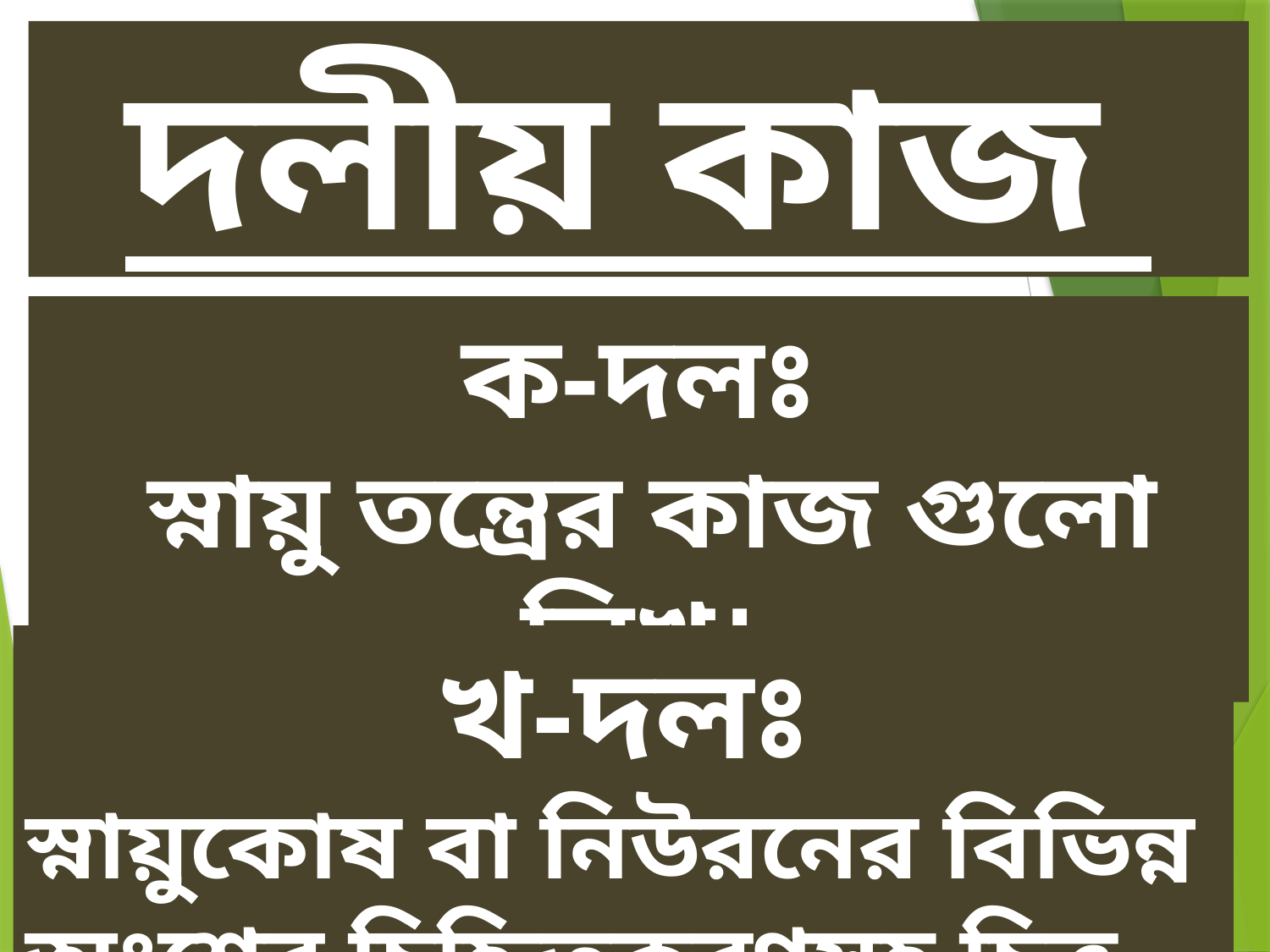

দলীয় কাজ
ক-দলঃ
 স্নায়ু তন্ত্রের কাজ গুলো লিখ।
খ-দলঃ
স্নায়ুকোষ বা নিউরনের বিভিন্ন অংশের চিহ্নিতকরণসহ চিত্র অংকন কর।